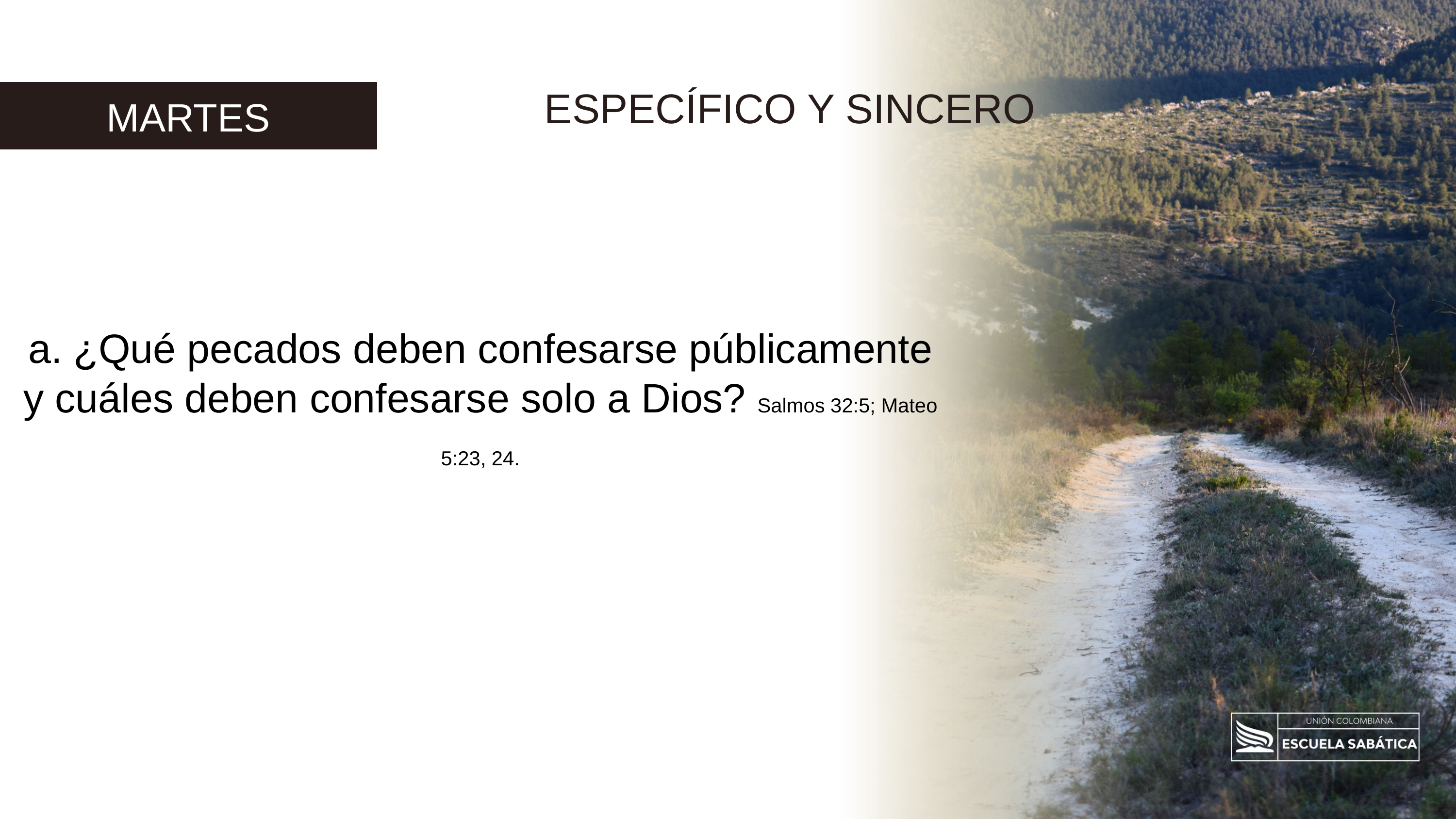

ESPECÍFICO Y SINCERO
MARTES
a. ¿Qué pecados deben confesarse públicamente y cuáles deben confesarse solo a Dios? Salmos 32:5; Mateo 5:23, 24.